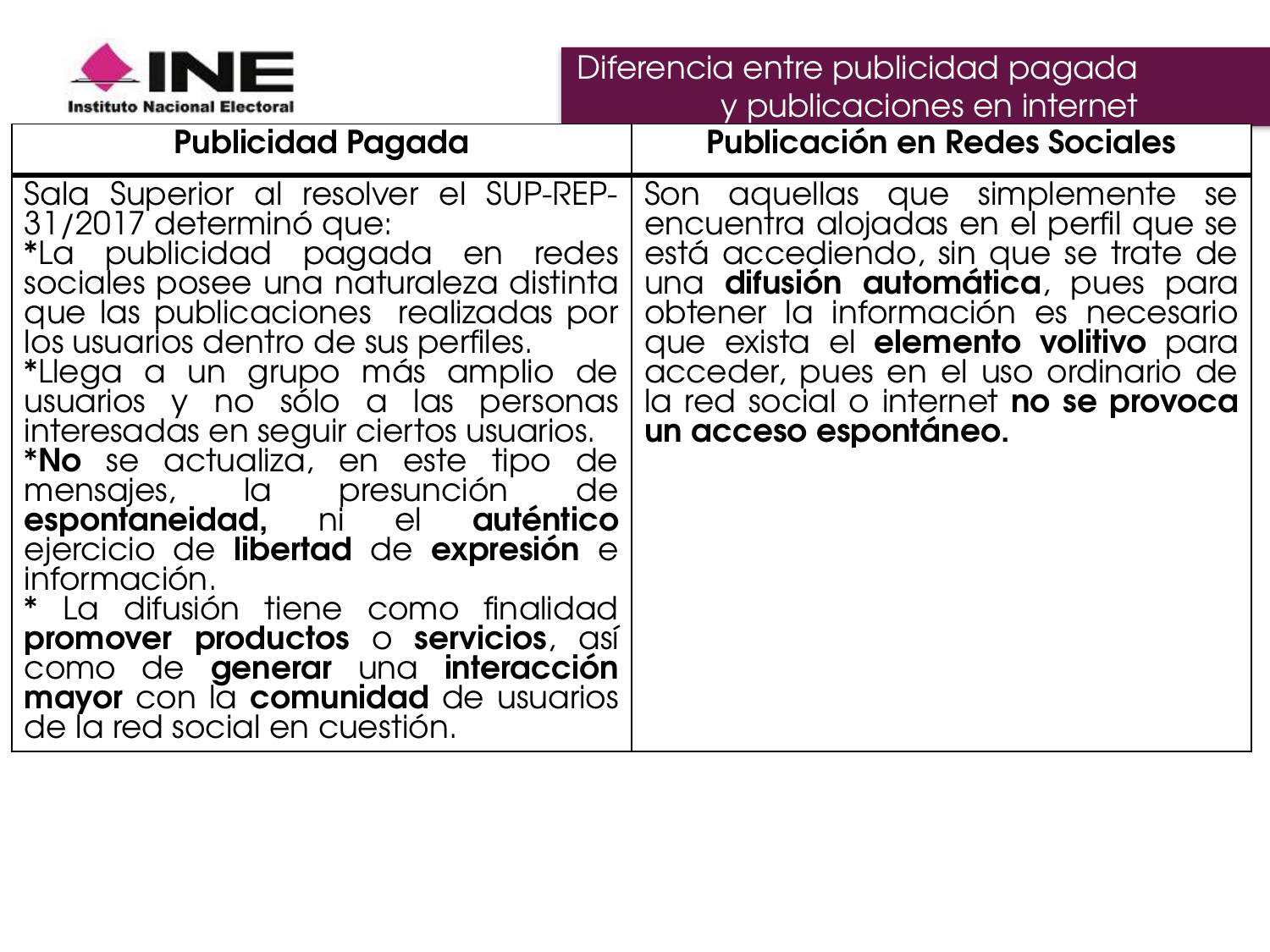

# Diferencia entre publicidad pagada y publicaciones en internet
| Publicidad Pagada | Publicación en Redes Sociales |
| --- | --- |
| Sala Superior al resolver el SUP-REP-31/2017 determinó que: \*La publicidad pagada en redes sociales posee una naturaleza distinta que las publicaciones realizadas por los usuarios dentro de sus perfiles. \*Llega a un grupo más amplio de usuarios y no sólo a las personas interesadas en seguir ciertos usuarios. \*No se actualiza, en este tipo de mensajes, la presunción de espontaneidad, ni el auténtico ejercicio de libertad de expresión e información. \* La difusión tiene como finalidad promover productos o servicios, así como de generar una interacción mayor con la comunidad de usuarios de la red social en cuestión. | Son aquellas que simplemente se encuentra alojadas en el perfil que se está accediendo, sin que se trate de una difusión automática, pues para obtener la información es necesario que exista el elemento volitivo para acceder, pues en el uso ordinario de la red social o internet no se provoca un acceso espontáneo. |